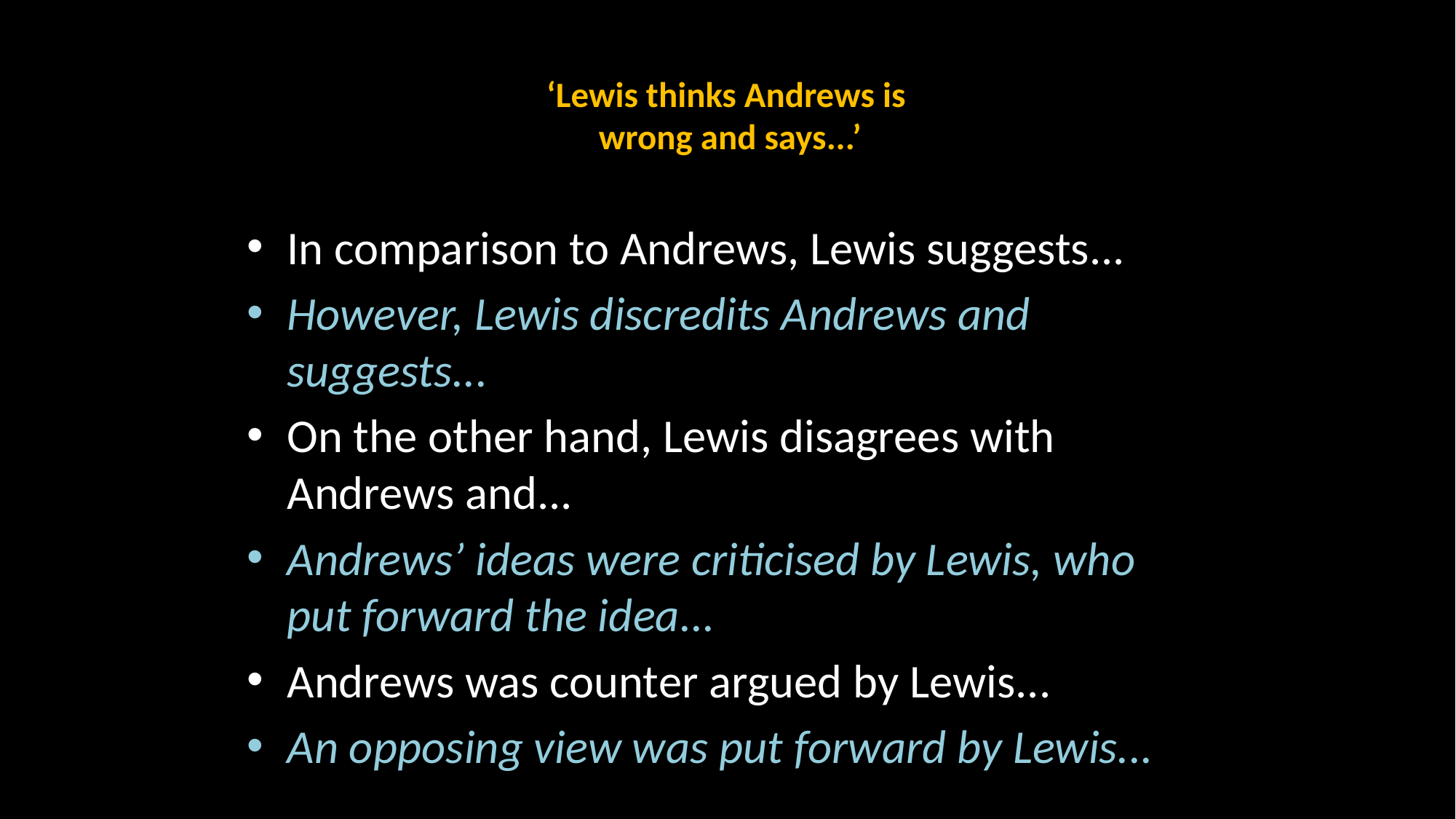

# ‘Lewis thinks Andrews is wrong and says...’
In comparison to Andrews, Lewis suggests...
However, Lewis discredits Andrews and suggests...
On the other hand, Lewis disagrees with Andrews and...
Andrews’ ideas were criticised by Lewis, who put forward the idea...
Andrews was counter argued by Lewis...
An opposing view was put forward by Lewis...